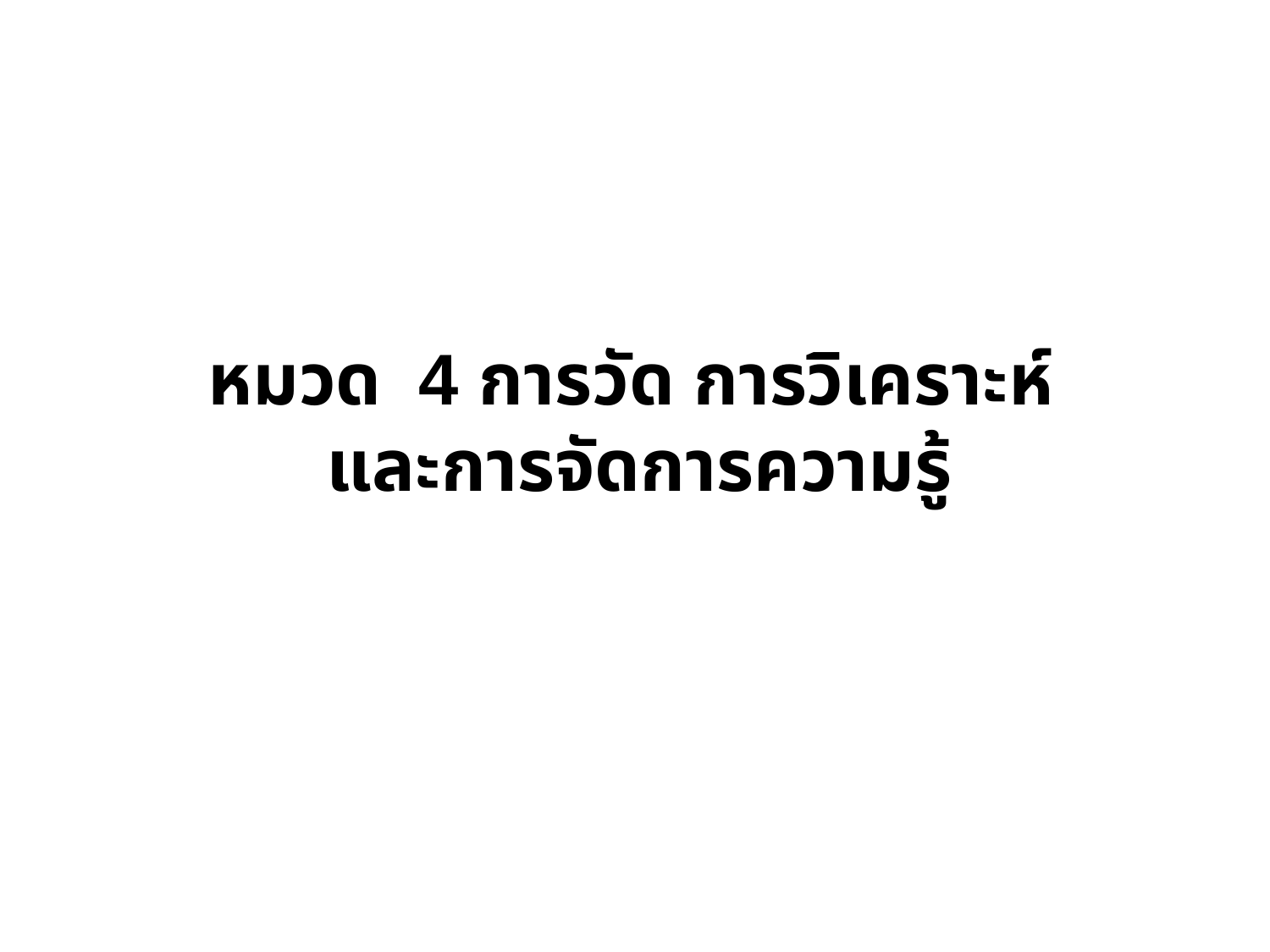

# หมวด  4 การวัด การวิเคราะห์ และการจัดการความรู้